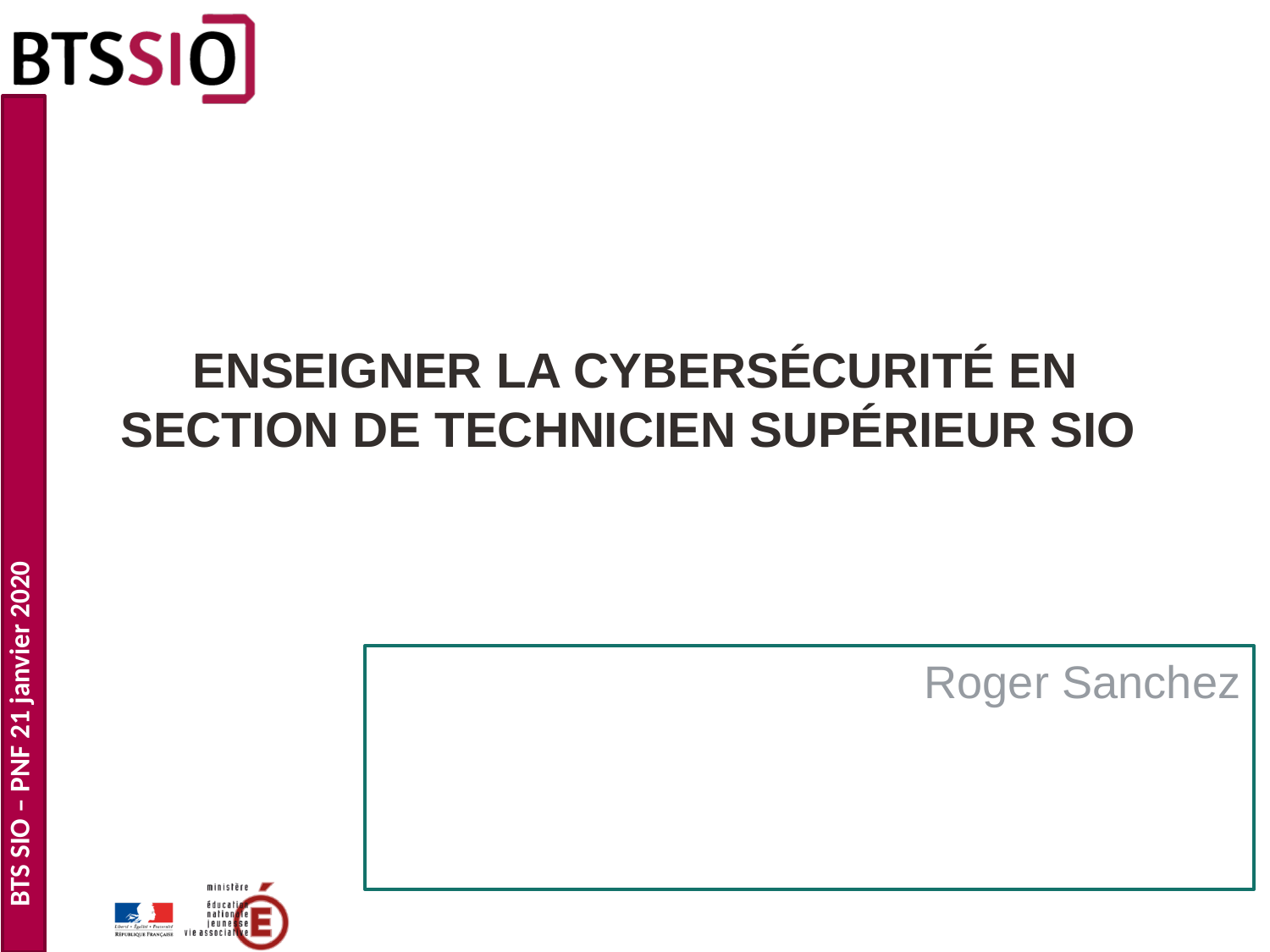

# Enseigner la CyberSécurité en section de technicien supérieur SIO
Roger Sanchez